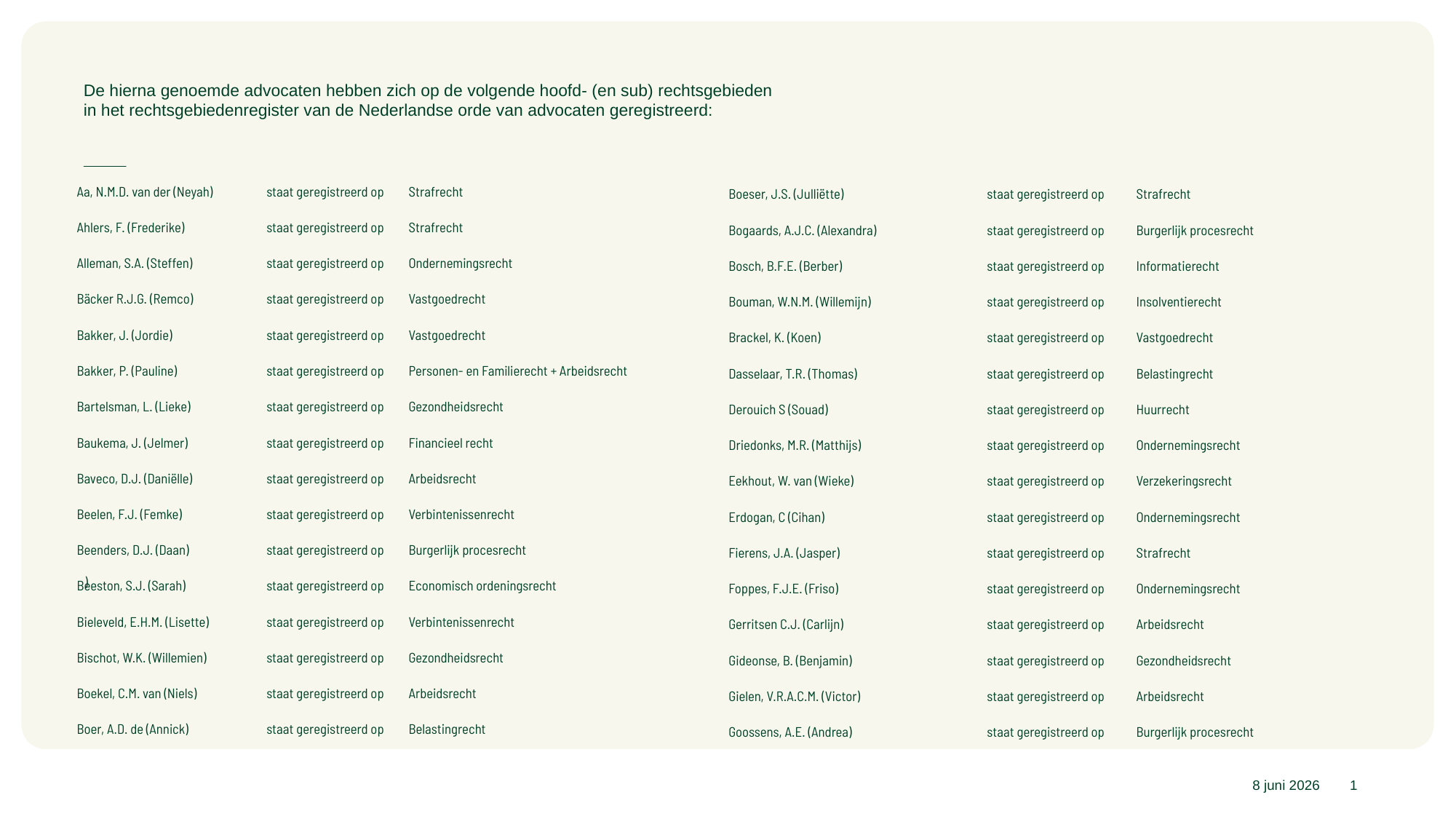

# De hierna genoemde advocaten hebben zich op de volgende hoofd- (en sub) rechtsgebieden in het rechtsgebiedenregister van de Nederlandse orde van advocaten geregistreerd:
|  |  |  |
| --- | --- | --- |
|  |  |  |
|  |  |  |
|  |  |  |
|  |  |  |
|  |  |  |
|  |  |  |
|  |  |  |
|  |  |  |
|  |  |  |
|  |  |  |
| ) |  |  |
| Aa, N.M.D. van der (Neyah) | staat geregistreerd op | Strafrecht |
| --- | --- | --- |
| Ahlers, F. (Frederike) | staat geregistreerd op | Strafrecht |
| Alleman, S.A. (Steffen) | staat geregistreerd op | Ondernemingsrecht |
| Bäcker R.J.G. (Remco) | staat geregistreerd op | Vastgoedrecht |
| Bakker, J. (Jordie) | staat geregistreerd op | Vastgoedrecht |
| Bakker, P. (Pauline) | staat geregistreerd op | Personen- en Familierecht + Arbeidsrecht |
| Bartelsman, L. (Lieke) | staat geregistreerd op | Gezondheidsrecht |
| Baukema, J. (Jelmer) | staat geregistreerd op | Financieel recht |
| Baveco, D.J. (Daniëlle) | staat geregistreerd op | Arbeidsrecht |
| Beelen, F.J. (Femke) | staat geregistreerd op | Verbintenissenrecht |
| Beenders, D.J. (Daan) | staat geregistreerd op | Burgerlijk procesrecht |
| Beeston, S.J. (Sarah) | staat geregistreerd op | Economisch ordeningsrecht |
| Bieleveld, E.H.M. (Lisette) | staat geregistreerd op | Verbintenissenrecht |
| Bischot, W.K. (Willemien) | staat geregistreerd op | Gezondheidsrecht |
| Boekel, C.M. van (Niels) | staat geregistreerd op | Arbeidsrecht |
| Boer, A.D. de (Annick) | staat geregistreerd op | Belastingrecht |

| Boeser, J.S. (Julliëtte) | staat geregistreerd op | Strafrecht |
| --- | --- | --- |
| Bogaards, A.J.C. (Alexandra) | staat geregistreerd op | Burgerlijk procesrecht |
| Bosch, B.F.E. (Berber) | staat geregistreerd op | Informatierecht |
| Bouman, W.N.M. (Willemijn) | staat geregistreerd op | Insolventierecht |
| Brackel, K. (Koen) | staat geregistreerd op | Vastgoedrecht |
| Dasselaar, T.R. (Thomas) | staat geregistreerd op | Belastingrecht |
| Derouich S (Souad) | staat geregistreerd op | Huurrecht |
| Driedonks, M.R. (Matthijs) | staat geregistreerd op | Ondernemingsrecht |
| Eekhout, W. van (Wieke) | staat geregistreerd op | Verzekeringsrecht |
| Erdogan, C (Cihan) | staat geregistreerd op | Ondernemingsrecht |
| Fierens, J.A. (Jasper) | staat geregistreerd op | Strafrecht |
| Foppes, F.J.E. (Friso) | staat geregistreerd op | Ondernemingsrecht |
| Gerritsen C.J. (Carlijn) | staat geregistreerd op | Arbeidsrecht |
| Gideonse, B. (Benjamin) | staat geregistreerd op | Gezondheidsrecht |
| Gielen, V.R.A.C.M. (Victor) | staat geregistreerd op | Arbeidsrecht |
| Goossens, A.E. (Andrea) | staat geregistreerd op | Burgerlijk procesrecht |

8 juni 2026
1